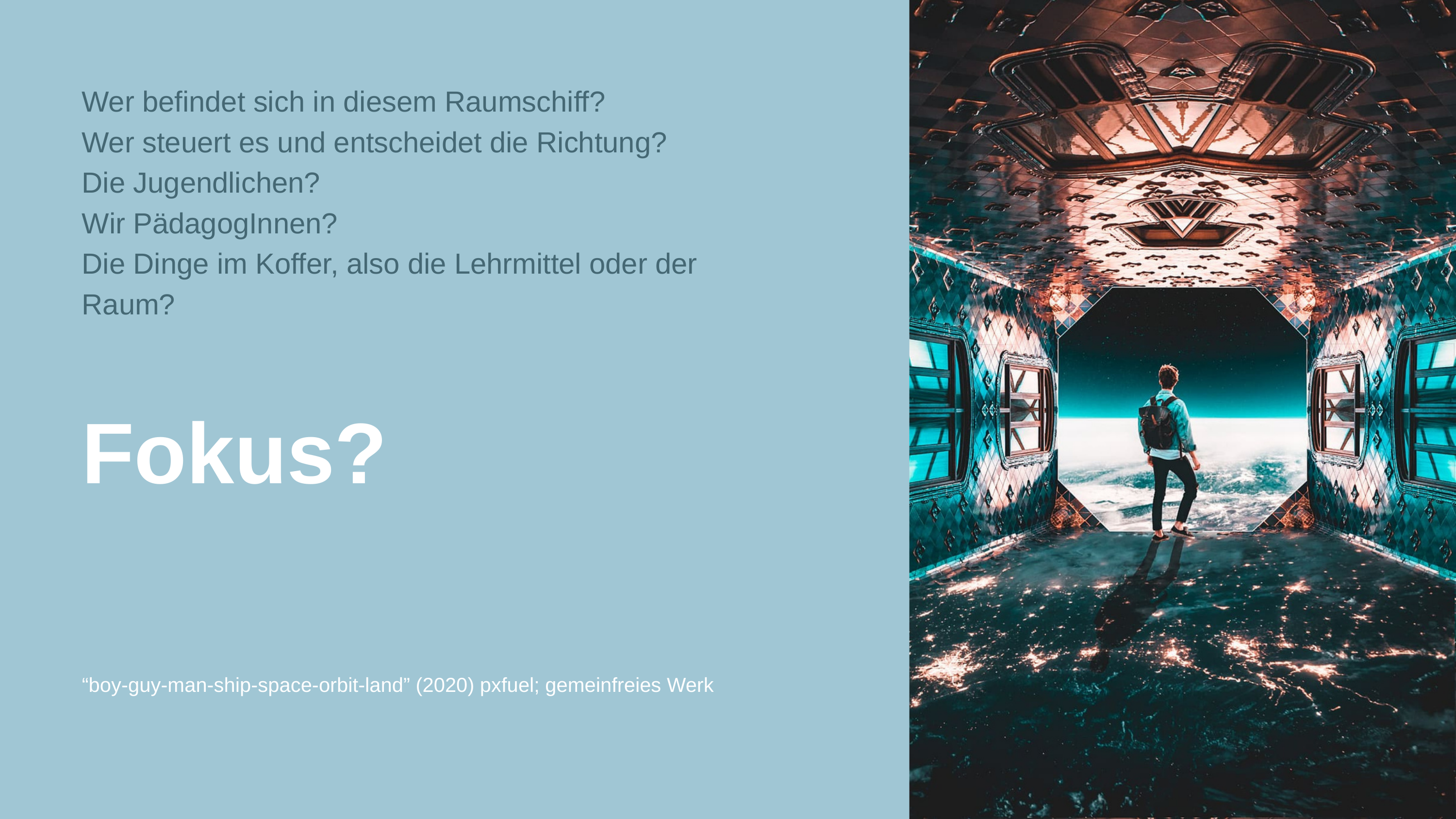

Wer befindet sich in diesem Raumschiff?
Wer steuert es und entscheidet die Richtung?
Die Jugendlichen?
Wir PädagogInnen?
Die Dinge im Koffer, also die Lehrmittel oder der Raum?
Fokus?
“boy-guy-man-ship-space-orbit-land” (2020) pxfuel; gemeinfreies Werk